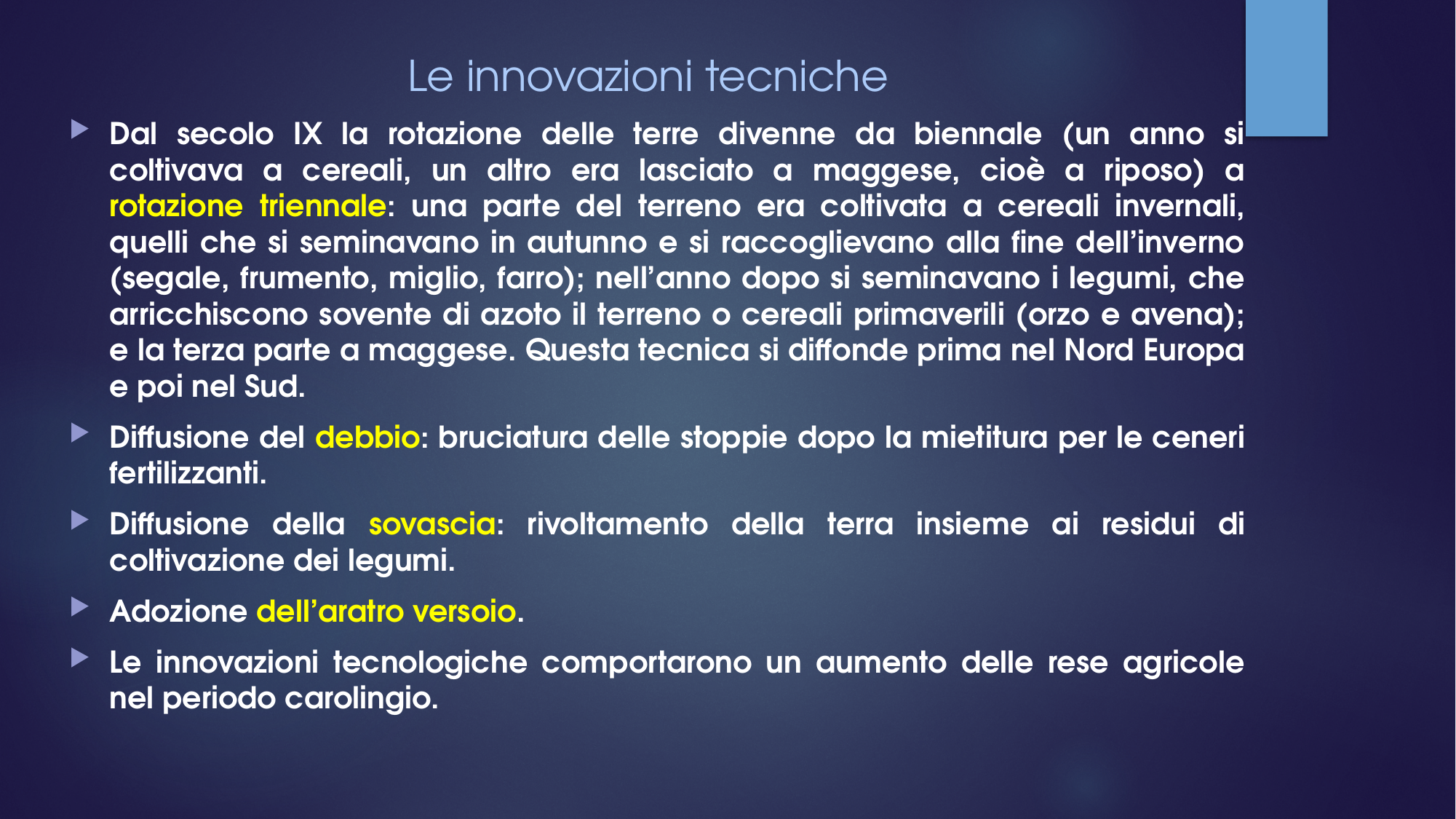

# Le innovazioni tecniche
Dal secolo IX la rotazione delle terre divenne da biennale (un anno si coltivava a cereali, un altro era lasciato a maggese, cioè a riposo) a rotazione triennale: una parte del terreno era coltivata a cereali invernali, quelli che si seminavano in autunno e si raccoglievano alla fine dell’inverno (segale, frumento, miglio, farro); nell’anno dopo si seminavano i legumi, che arricchiscono sovente di azoto il terreno o cereali primaverili (orzo e avena); e la terza parte a maggese. Questa tecnica si diffonde prima nel Nord Europa e poi nel Sud.
Diffusione del debbio: bruciatura delle stoppie dopo la mietitura per le ceneri fertilizzanti.
Diffusione della sovascia: rivoltamento della terra insieme ai residui di coltivazione dei legumi.
Adozione dell’aratro versoio.
Le innovazioni tecnologiche comportarono un aumento delle rese agricole nel periodo carolingio.